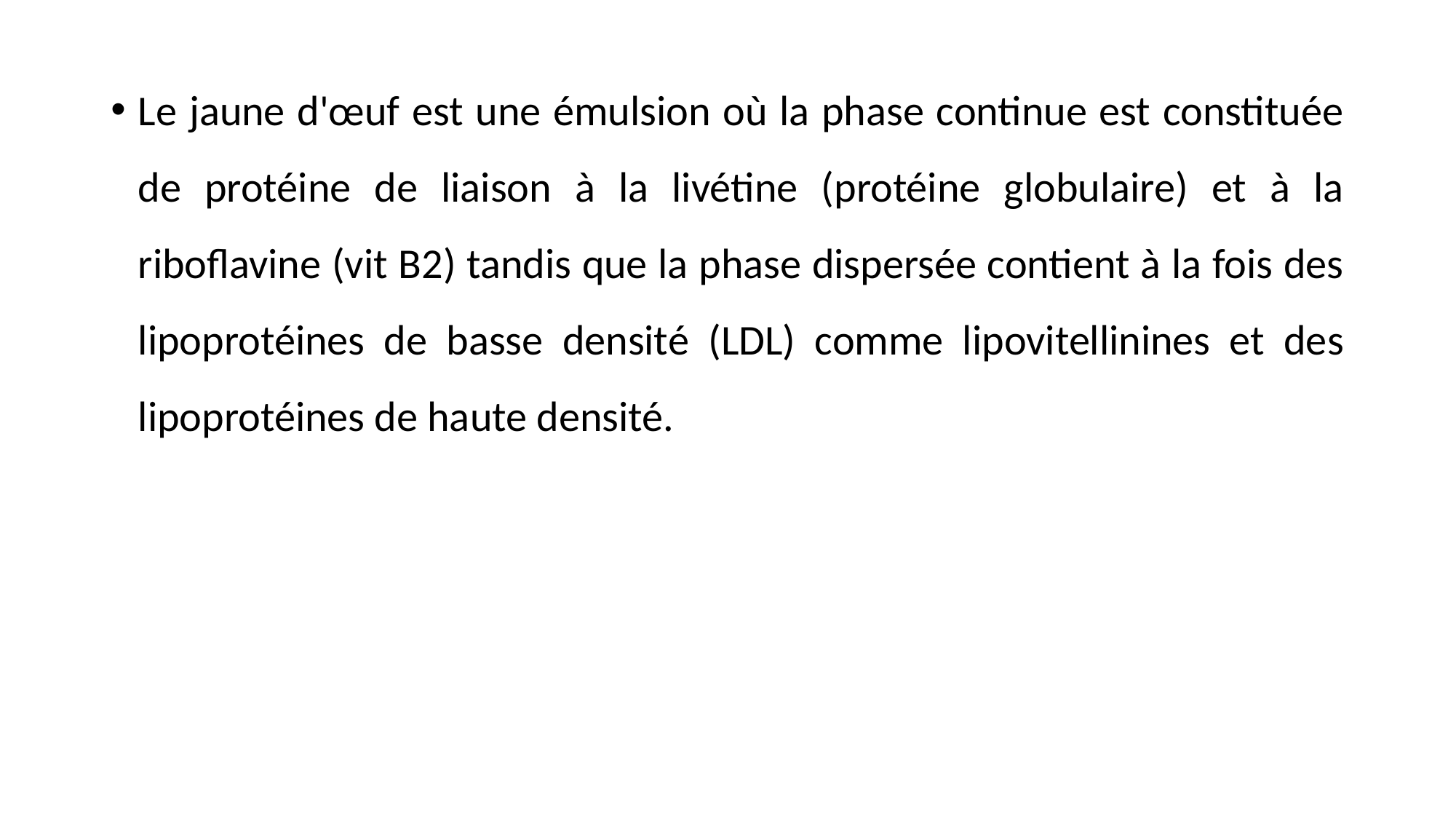

Le jaune d'œuf est une émulsion où la phase continue est constituée de protéine de liaison à la livétine (protéine globulaire) et à la riboflavine (vit B2) tandis que la phase dispersée contient à la fois des lipoprotéines de basse densité (LDL) comme lipovitellinines et des lipoprotéines de haute densité.